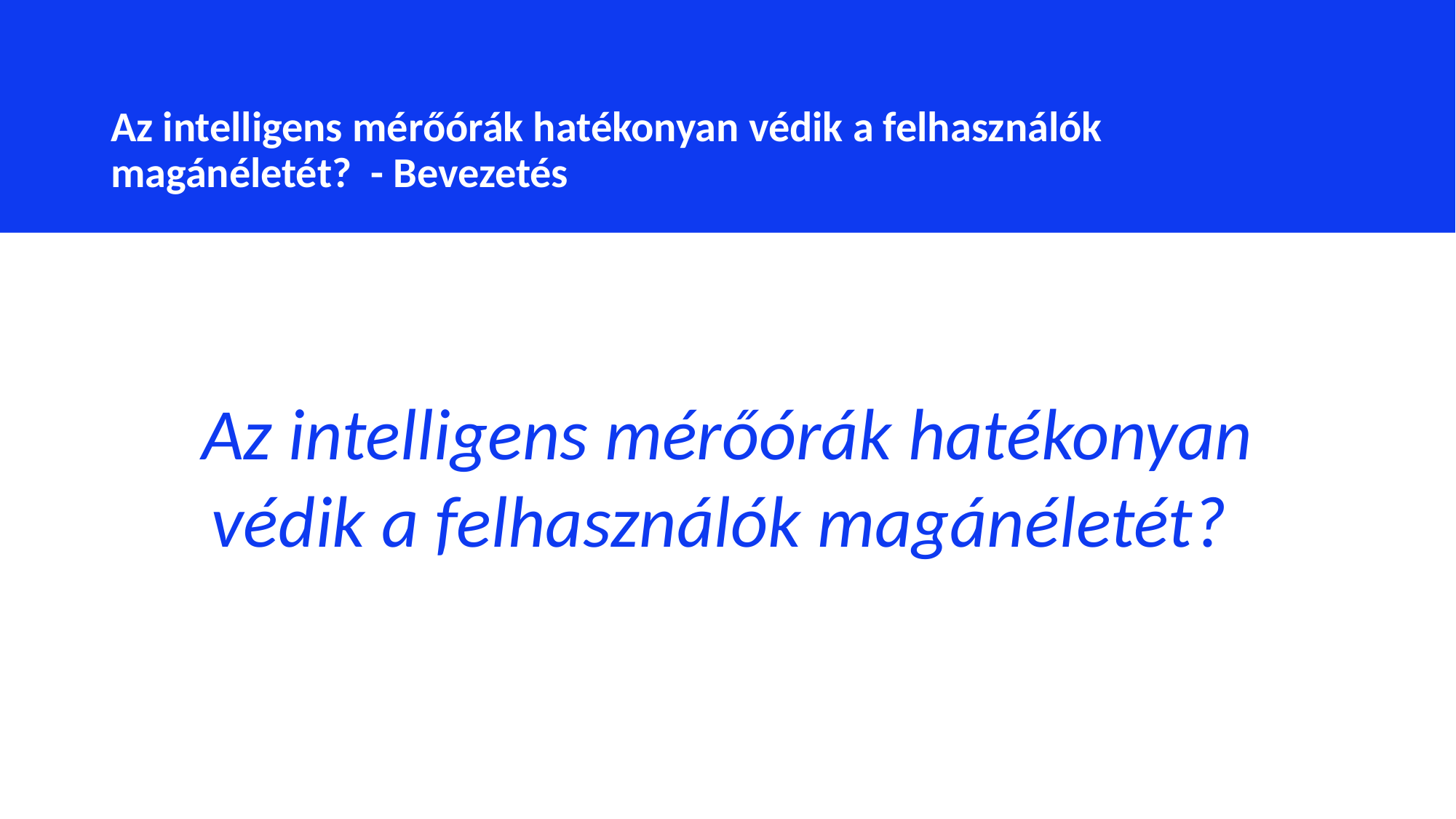

Az intelligens mérőórák hatékonyan védik a felhasználók magánéletét?  - Bevezetés

Az intelligens mérőórák hatékonyan védik a felhasználók magánéletét?